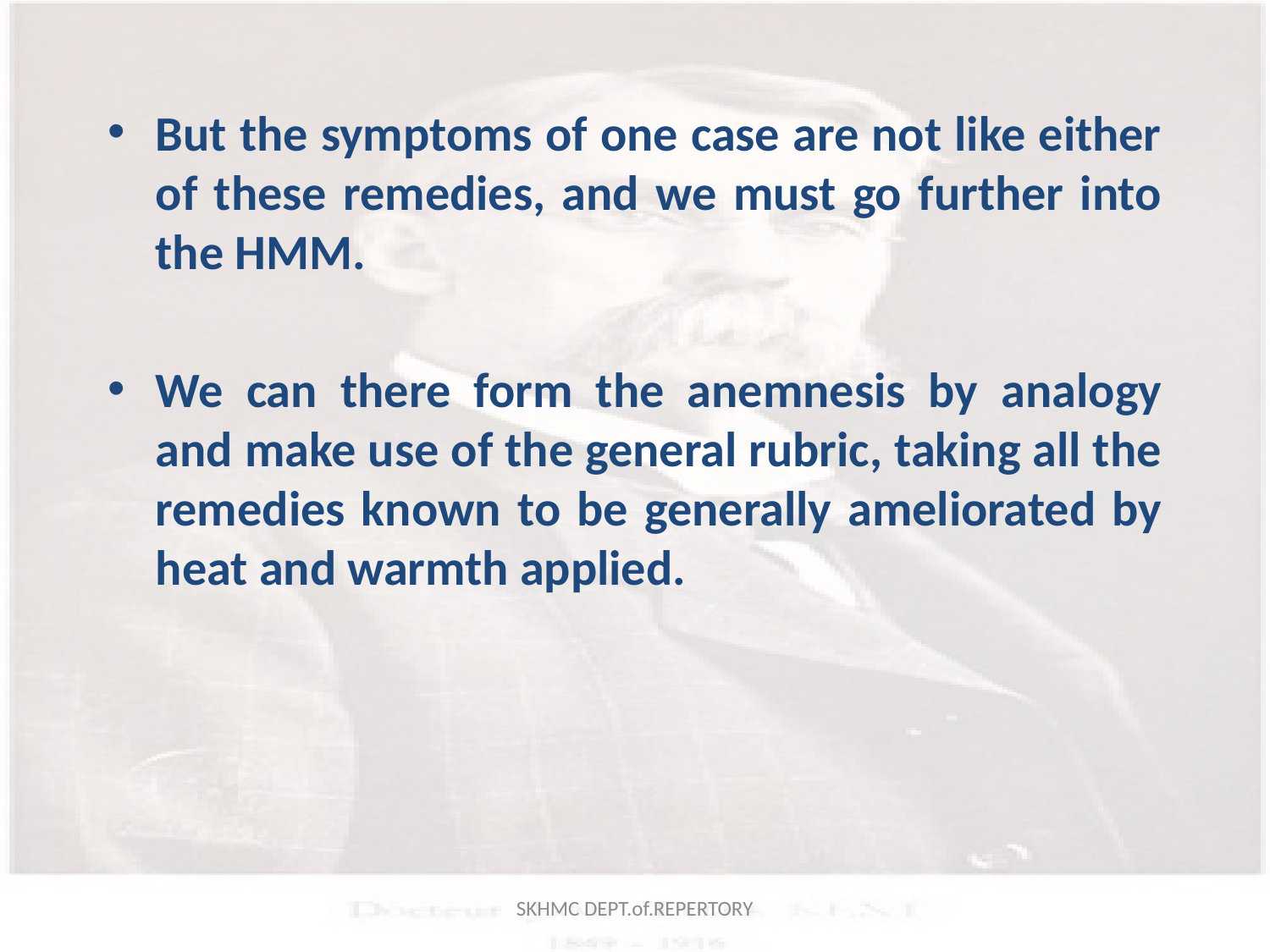

But the symptoms of one case are not like either of these remedies, and we must go further into the HMM.

We can there form the anemnesis by analogy and make use of the general rubric, taking all the remedies known to be generally ameliorated by heat and warmth applied.
SKHMC DEPT.of.REPERTORY